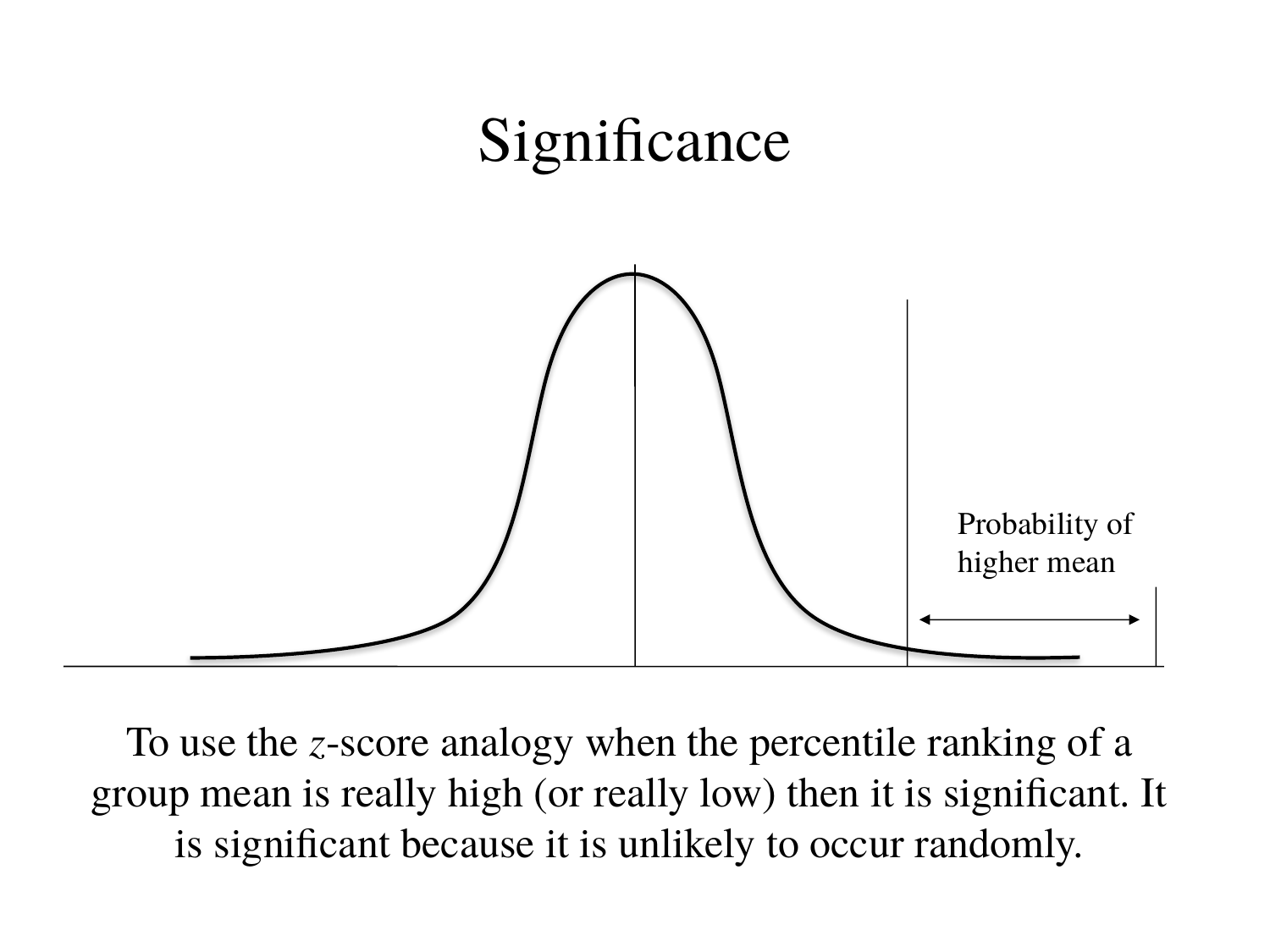

# Significance

Probability of higher mean

To use the z-score analogy when the percentile ranking of a group mean is really high (or really low) then it is significant. It is significant because it is unlikely to occur randomly.